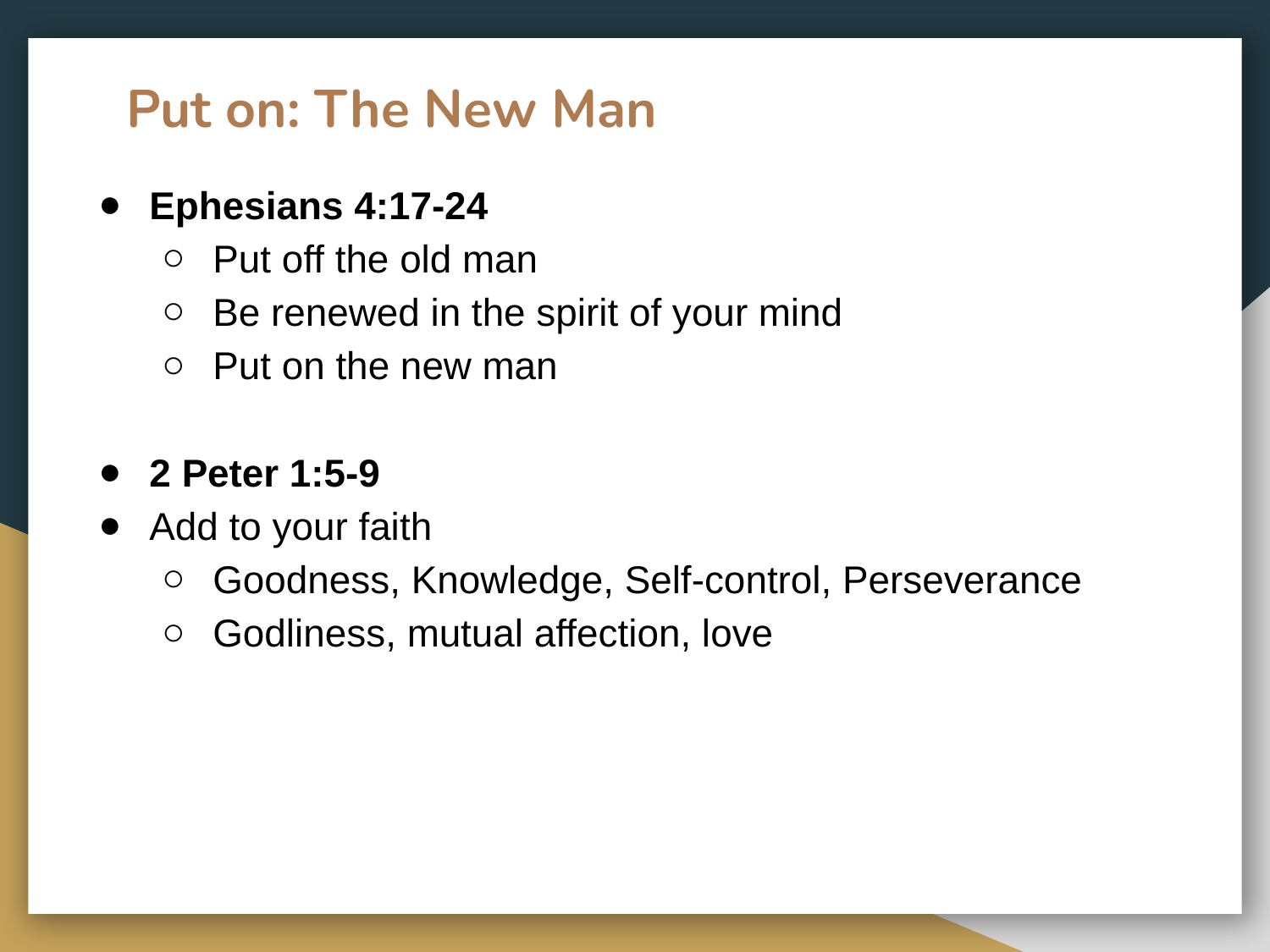

# Put on: The New Man
Ephesians 4:17-24
Put off the old man
Be renewed in the spirit of your mind
Put on the new man

2 Peter 1:5-9
Add to your faith
Goodness, Knowledge, Self-control, Perseverance
Godliness, mutual affection, love